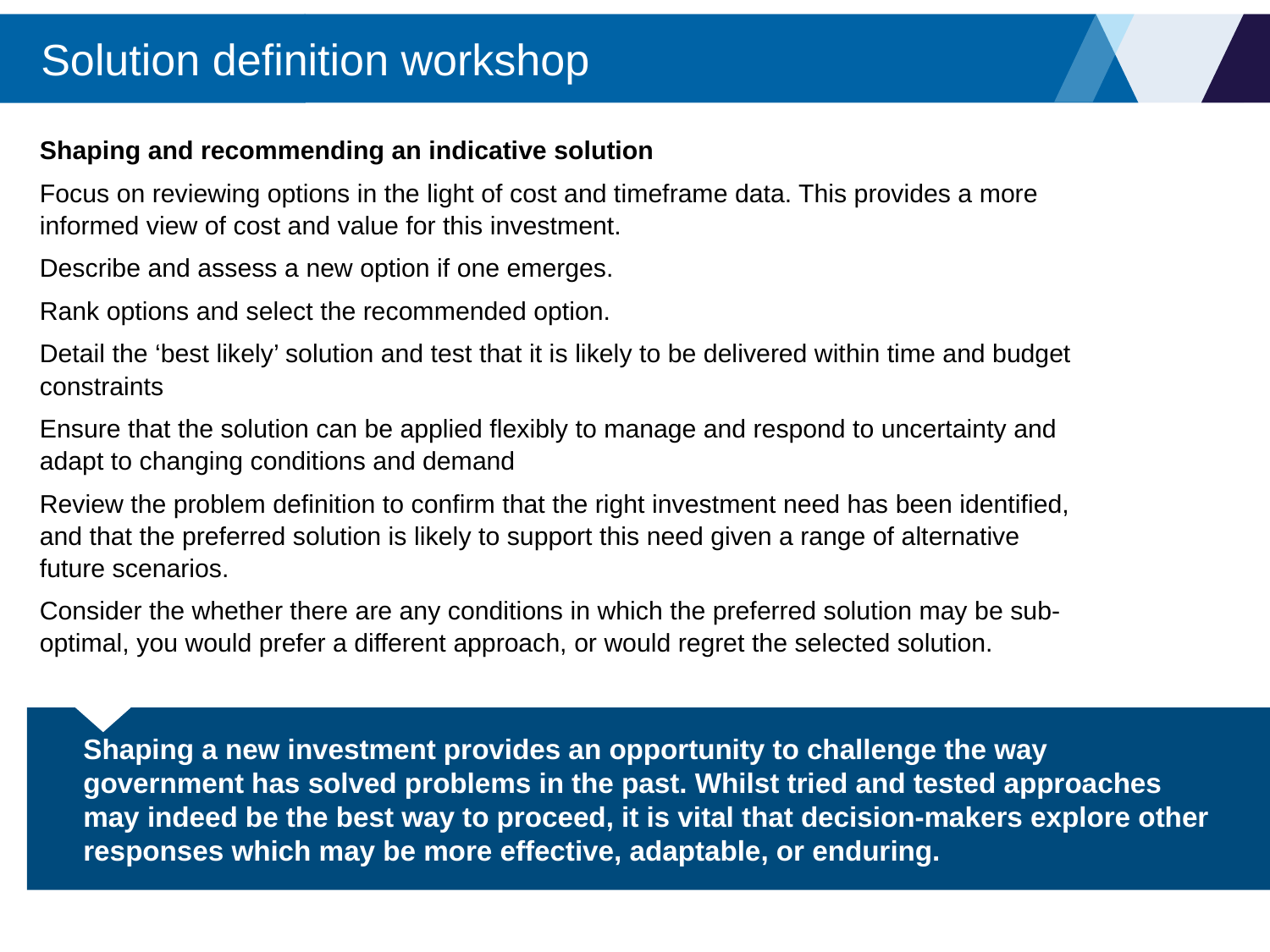

# Solution definition workshop
Shaping and recommending an indicative solution
Focus on reviewing options in the light of cost and timeframe data. This provides a more informed view of cost and value for this investment.
Describe and assess a new option if one emerges.
Rank options and select the recommended option.
Detail the ‘best likely’ solution and test that it is likely to be delivered within time and budget constraints
Ensure that the solution can be applied flexibly to manage and respond to uncertainty and adapt to changing conditions and demand
Review the problem definition to confirm that the right investment need has been identified, and that the preferred solution is likely to support this need given a range of alternative future scenarios.
Consider the whether there are any conditions in which the preferred solution may be sub-optimal, you would prefer a different approach, or would regret the selected solution.
Shaping a new investment provides an opportunity to challenge the way government has solved problems in the past. Whilst tried and tested approaches may indeed be the best way to proceed, it is vital that decision-makers explore other responses which may be more effective, adaptable, or enduring.